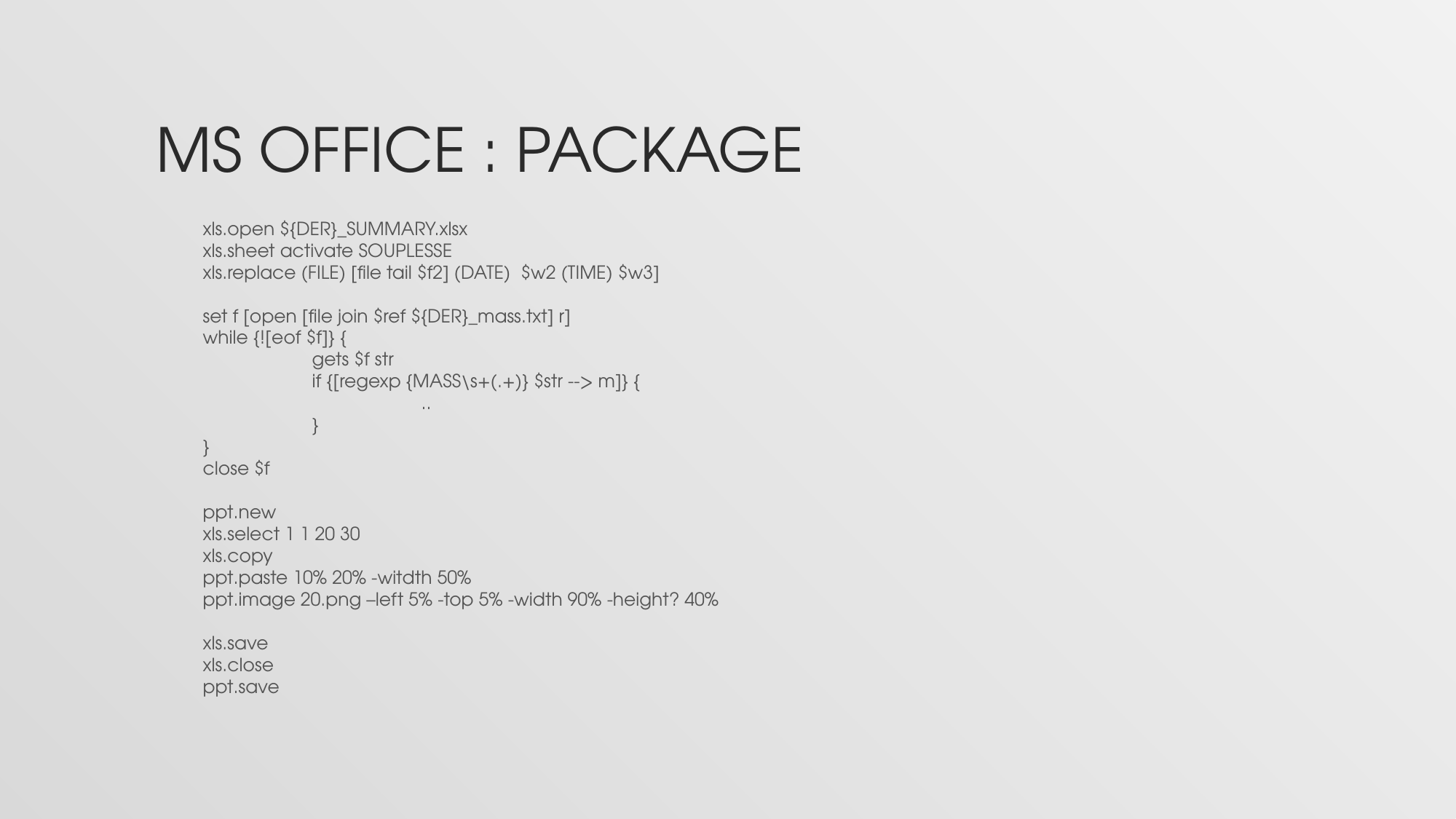

# MS OFFICE : PACKAGE
	xls.open ${DER}_SUMMARY.xlsx
	xls.sheet activate SOUPLESSE
	xls.replace (FILE) [file tail $f2] (DATE)  $w2 (TIME) $w3]

	set f [open [file join $ref ${DER}_mass.txt] r]
	while {![eof $f]} {
		gets $f str
		if {[regexp {MASS\s+(.+)} $str --> m]} {
			..
		}
	}
	close $f

	ppt.new
	xls.select 1 1 20 30
	xls.copy
	ppt.paste 10% 20% -witdth 50%
	ppt.image 20.png –left 5% -top 5% -width 90% -height? 40%

	xls.save
	xls.close
	ppt.save